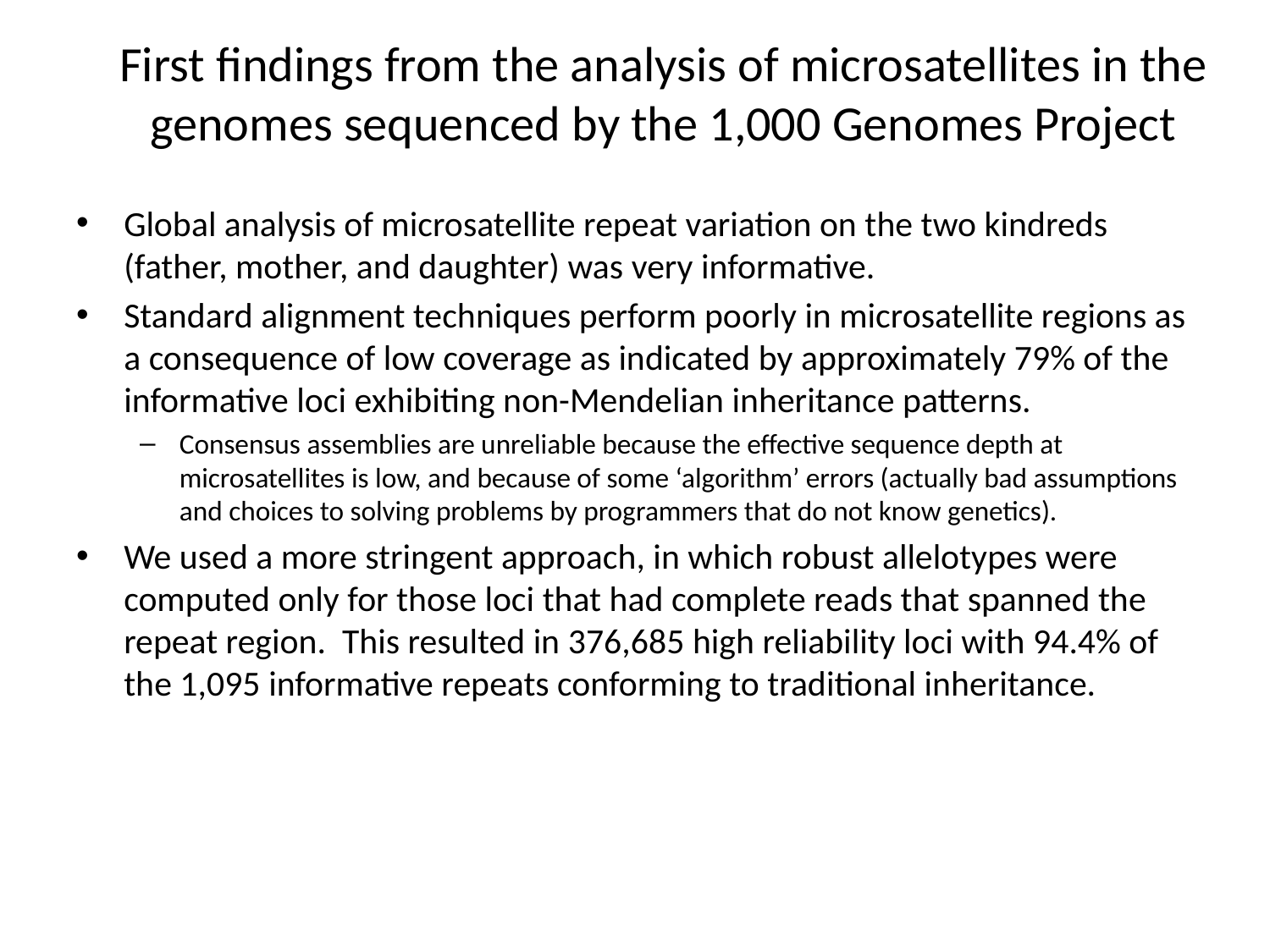

# First findings from the analysis of microsatellites in the genomes sequenced by the 1,000 Genomes Project
Global analysis of microsatellite repeat variation on the two kindreds (father, mother, and daughter) was very informative.
Standard alignment techniques perform poorly in microsatellite regions as a consequence of low coverage as indicated by approximately 79% of the informative loci exhibiting non-Mendelian inheritance patterns.
Consensus assemblies are unreliable because the effective sequence depth at microsatellites is low, and because of some ‘algorithm’ errors (actually bad assumptions and choices to solving problems by programmers that do not know genetics).
We used a more stringent approach, in which robust allelotypes were computed only for those loci that had complete reads that spanned the repeat region.  This resulted in 376,685 high reliability loci with 94.4% of the 1,095 informative repeats conforming to traditional inheritance.